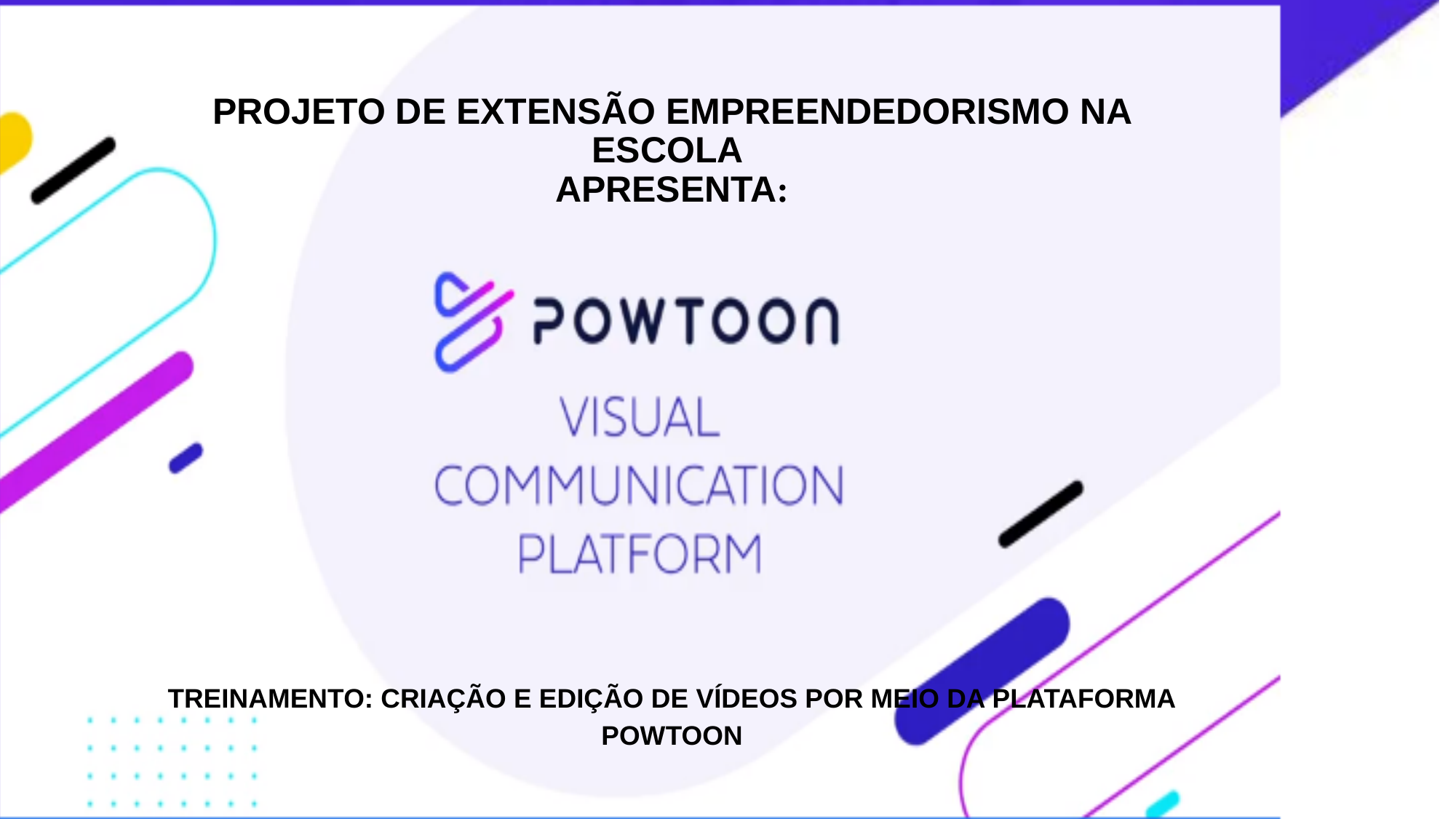

# PROJETO DE EXTENSÃO EMPREENDEDORISMO NA ESCOLA APRESENTA:

TREINAMENTO: CRIAÇÃO E EDIÇÃO DE VÍDEOS POR MEIO DA PLATAFORMA POWTOON